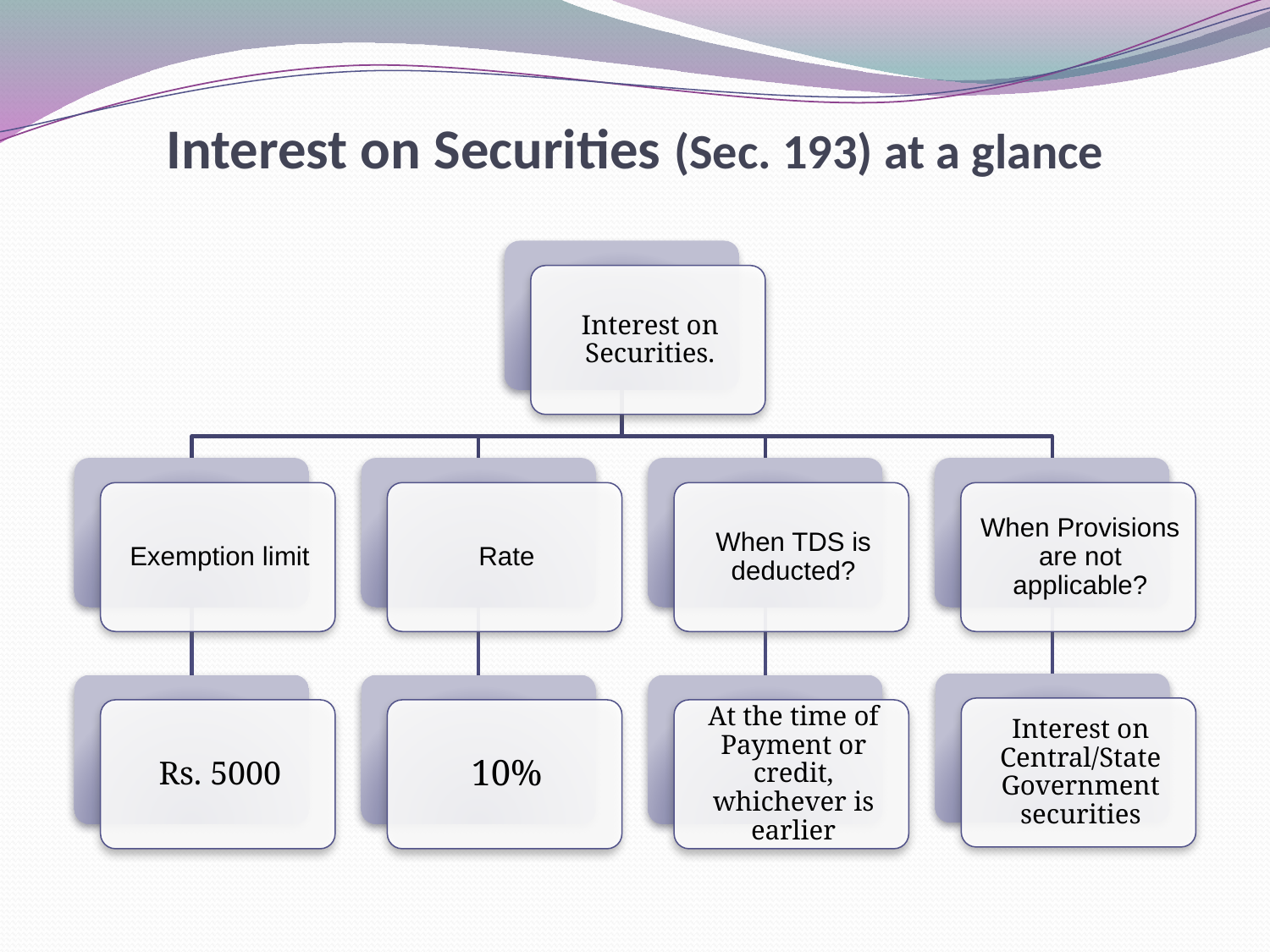

# Interest on Securities (Sec. 193) at a glance
Interest on Securities.
Exemption limit
Rs. 5000
Rate
10%
When TDS is deducted?
At the time of Payment or credit, whichever is earlier
When Provisions are not applicable?
Interest on Central/State Government securities